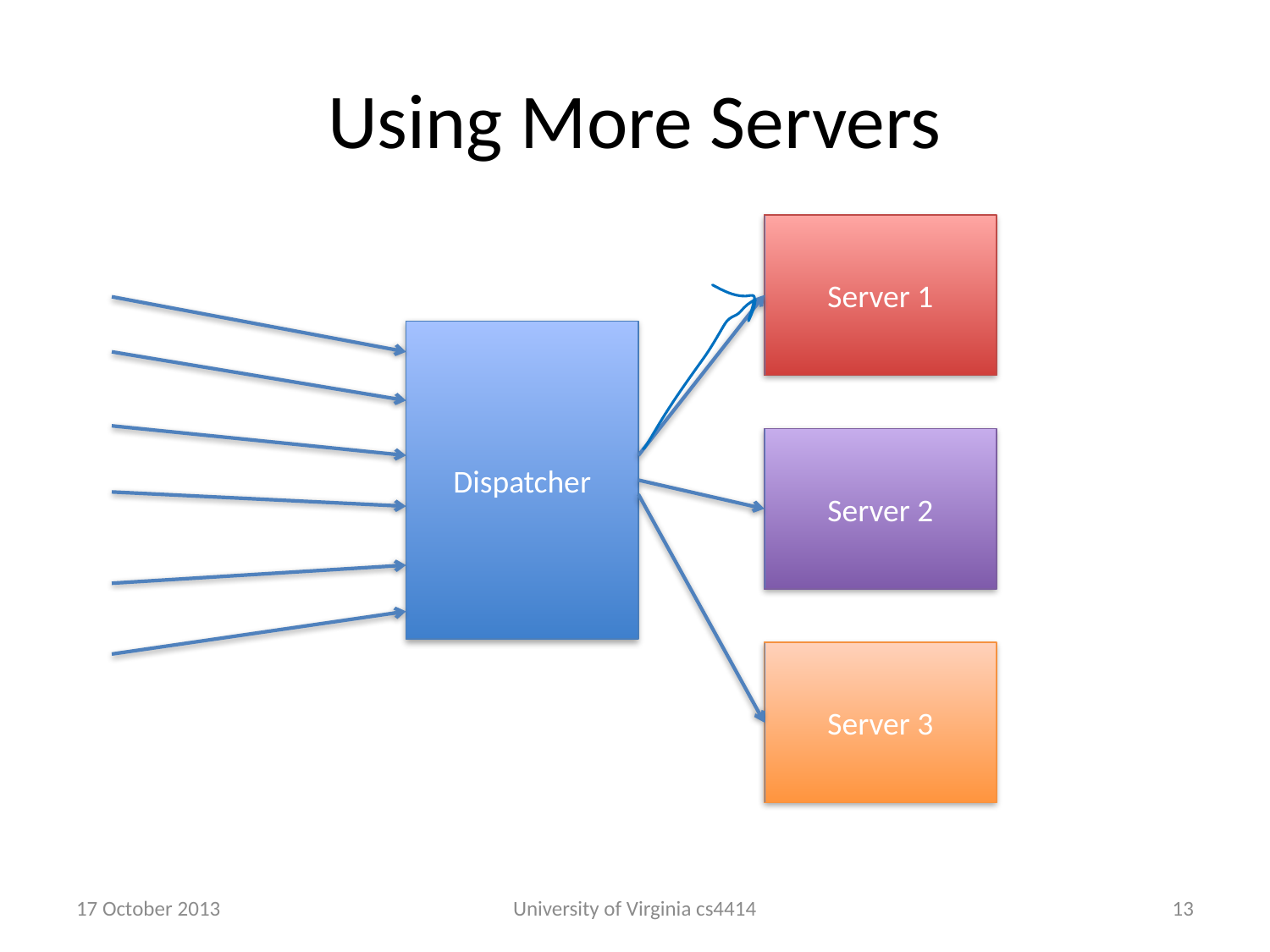

# Using More Servers
Server 1

Dispatcher
Server 2
Server 3
17 October 2013
University of Virginia cs4414
13